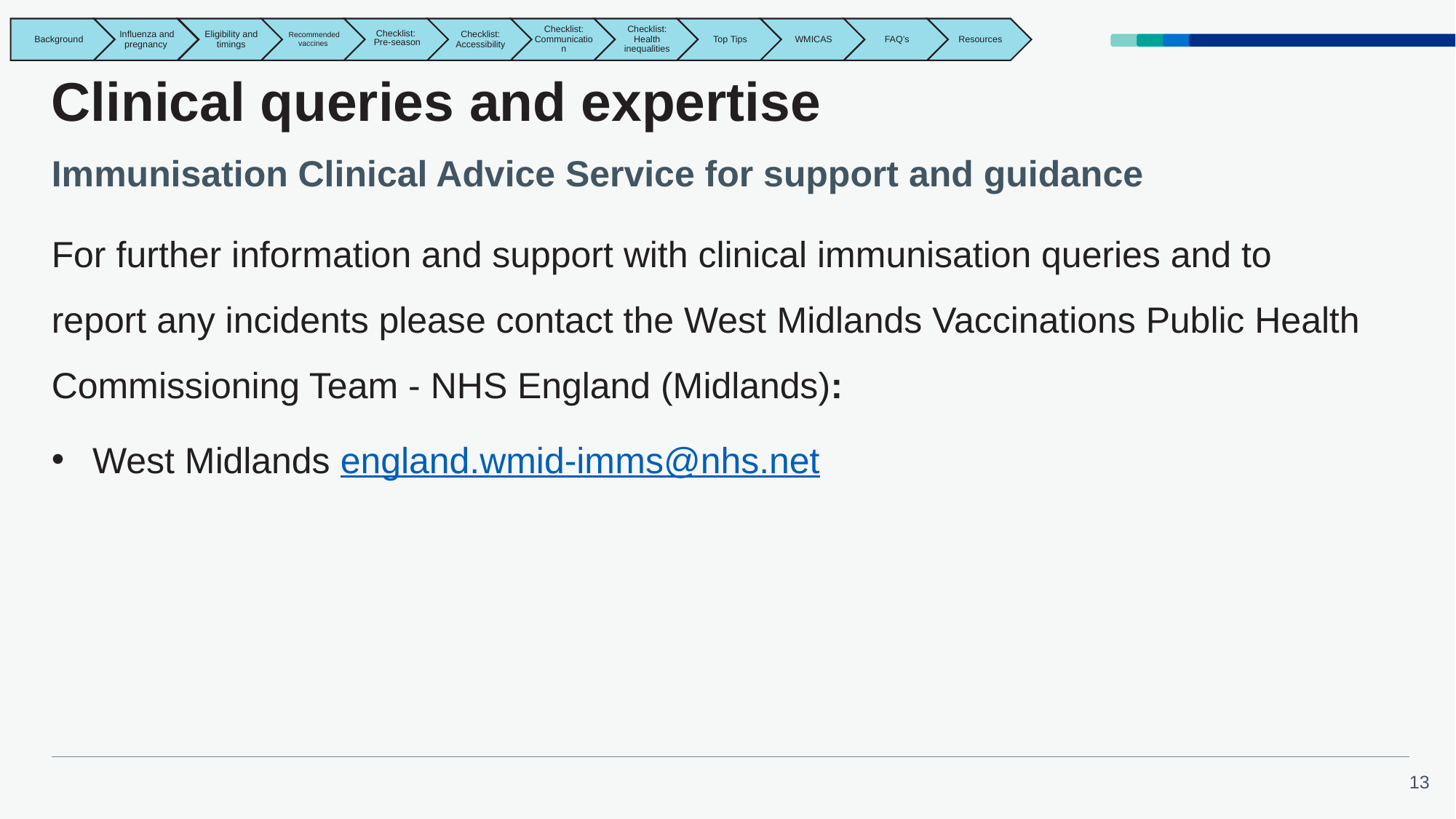

Background
Influenza and pregnancy
Eligibility and timings
Recommended vaccines
Checklist:
Pre-season
Checklist: Accessibility
Checklist: Communication
Checklist: Health inequalities
Top Tips
WMICAS
FAQ’s
Resources
# Clinical queries and expertise
Immunisation Clinical Advice Service for support and guidance
For further information and support with clinical immunisation queries and to report any incidents please contact the West Midlands Vaccinations Public Health Commissioning Team - NHS England (Midlands):
West Midlands england.wmid-imms@nhs.net